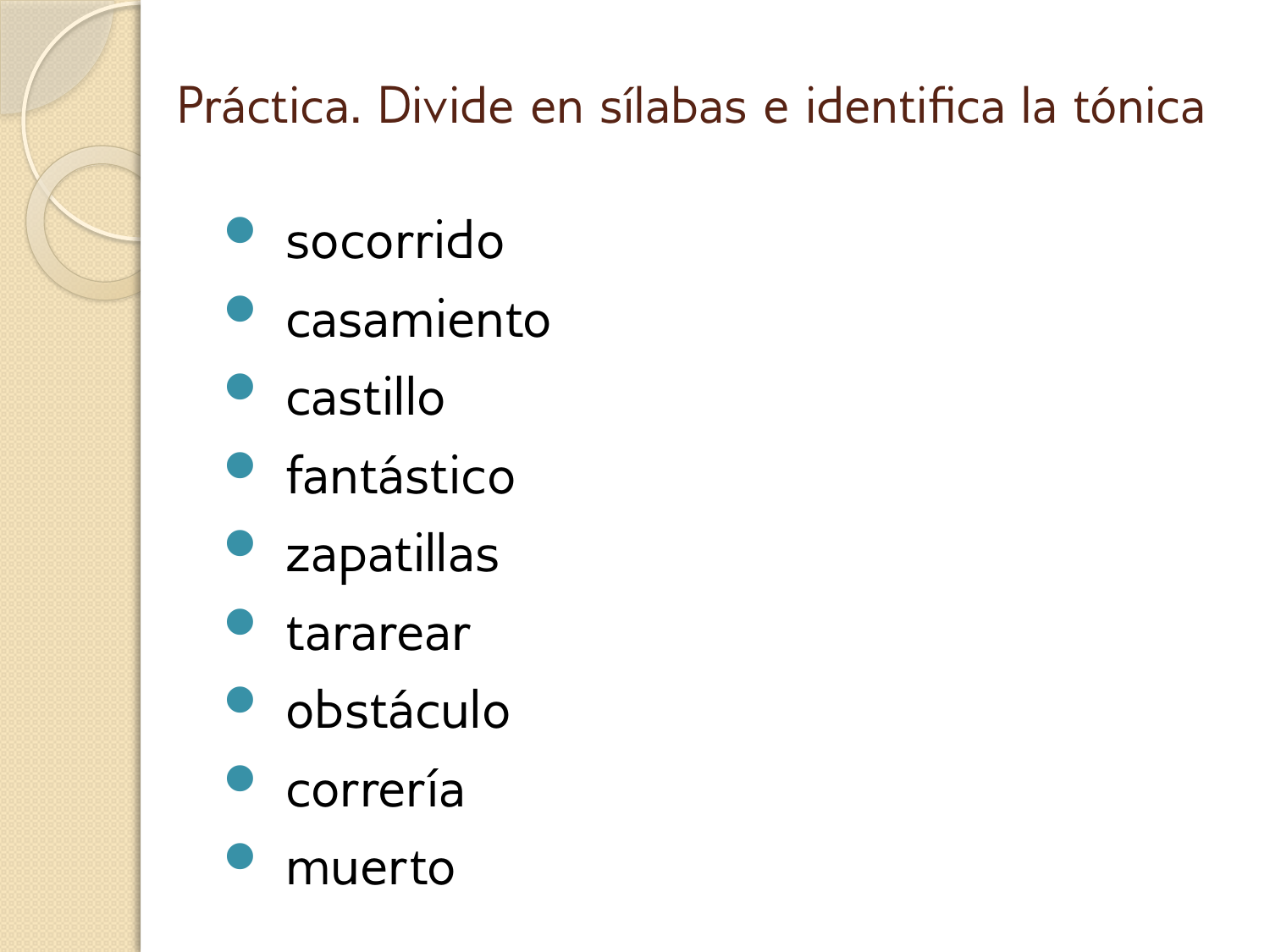

# Práctica. Divide en sílabas e identifica la tónica
 socorrido
 casamiento
 castillo
 fantástico
 zapatillas
 tararear
 obstáculo
 correría
 muerto